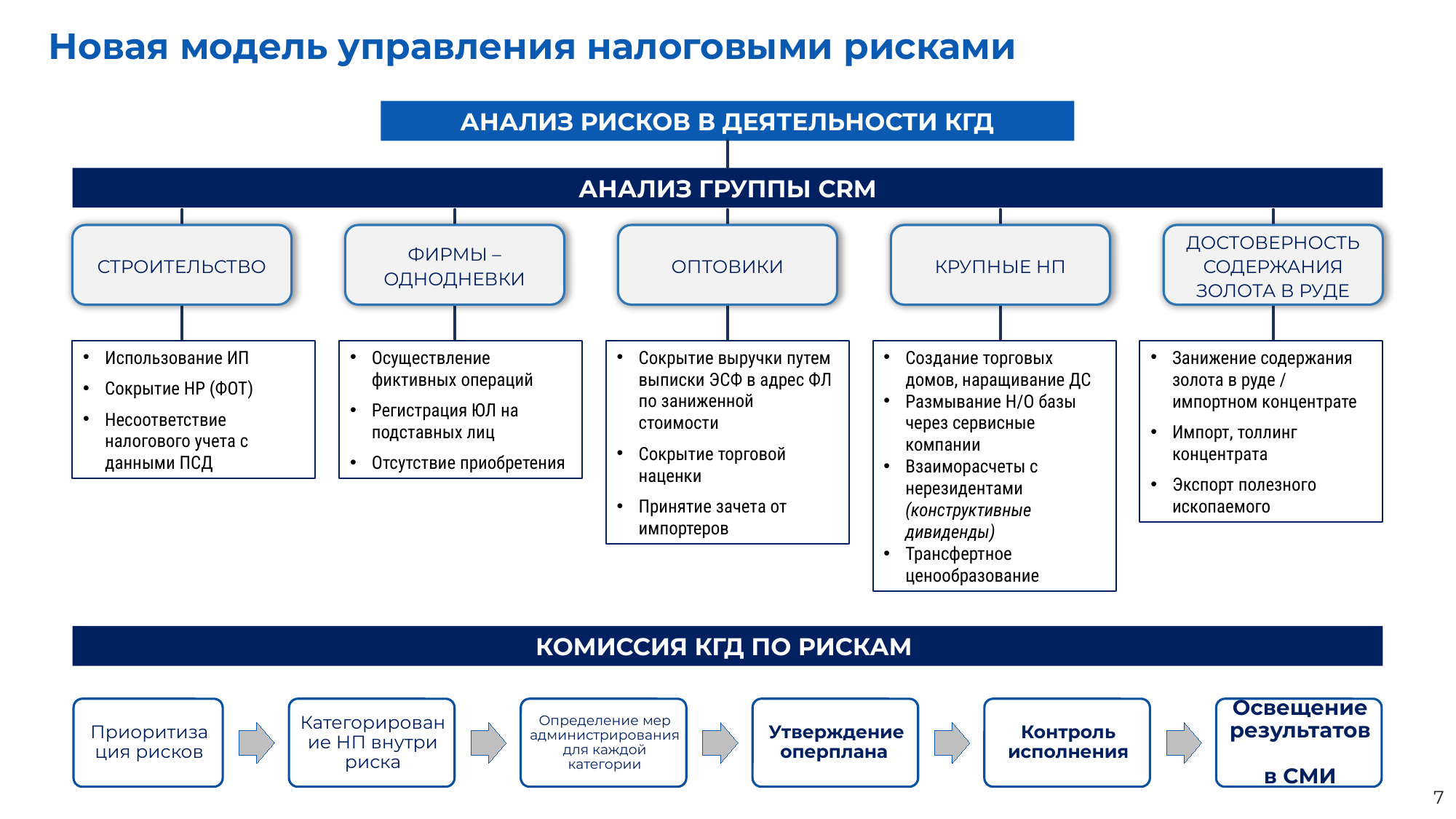

Новая модель управления налоговыми рисками
АНАЛИЗ РИСКОВ В ДЕЯТЕЛЬНОСТИ КГД
АНАЛИЗ ГРУППЫ CRM
СТРОИТЕЛЬСТВО
ФИРМЫ – ОДНОДНЕВКИ
ОПТОВИКИ
КРУПНЫЕ НП
ДОСТОВЕРНОСТЬ СОДЕРЖАНИЯ ЗОЛОТА В РУДЕ
Использование ИП
Сокрытие НР (ФОТ)
Несоответствие налогового учета с данными ПСД
Осуществление фиктивных операций
Регистрация ЮЛ на подставных лиц
Отсутствие приобретения
Занижение содержания золота в руде / импортном концентрате
Импорт, толлинг концентрата
Экспорт полезного ископаемого
Сокрытие выручки путем выписки ЭСФ в адрес ФЛ по заниженной стоимости
Сокрытие торговой наценки
Принятие зачета от импортеров
Создание торговых домов, наращивание ДС
Размывание Н/О базы через сервисные компании
Взаиморасчеты с нерезидентами (конструктивные дивиденды)
Трансфертное ценообразование
КОМИССИЯ КГД ПО РИСКАМ
Приоритизация рисков

Категорирование НП внутри риска

Определение мер администрирования для каждой категории

Утверждение оперплана

Контроль исполнения

Освещение результатов
в СМИ
7